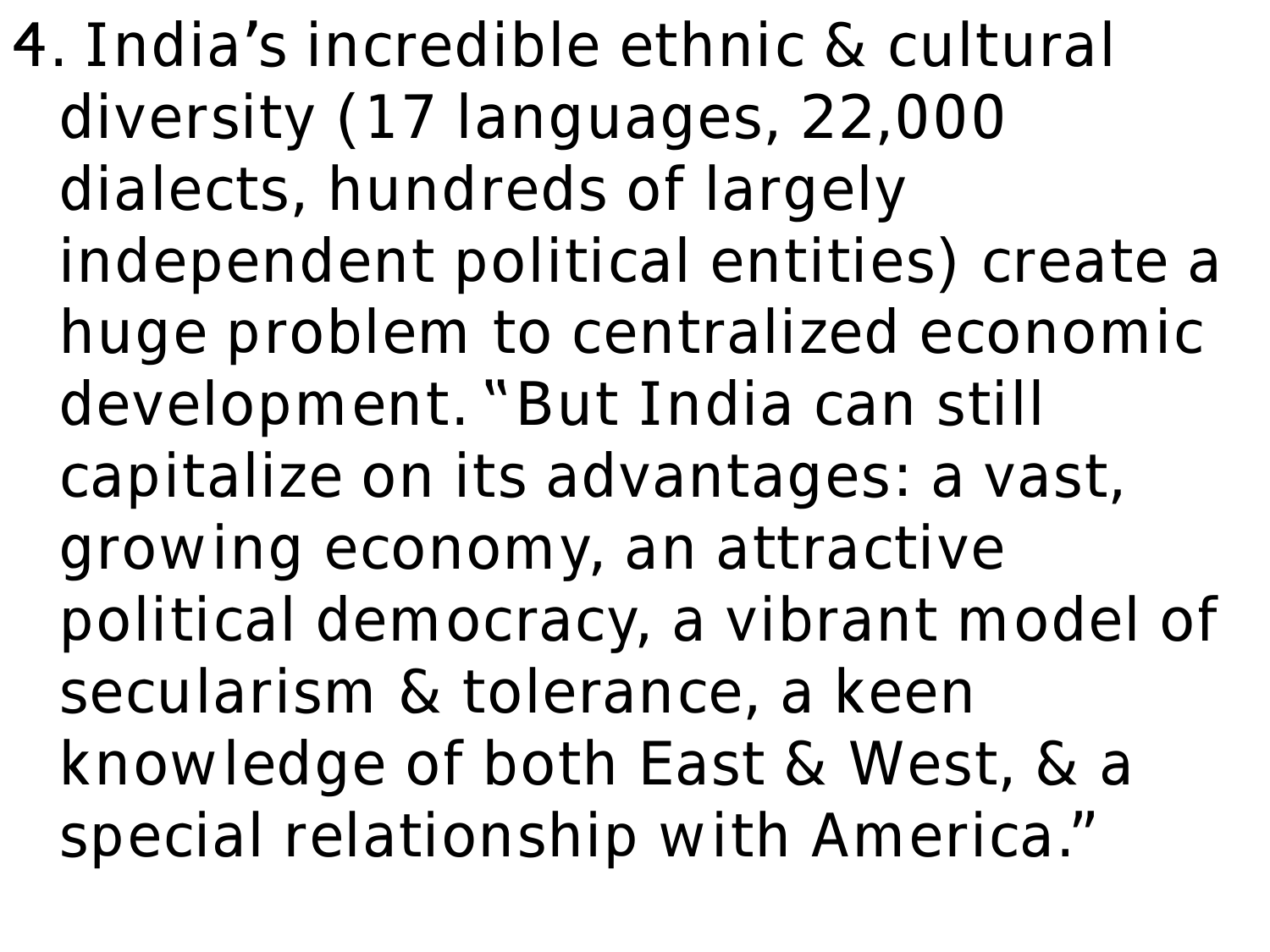

4. India’s incredible ethnic & cultural diversity (17 languages, 22,000 dialects, hundreds of largely independent political entities) create a huge problem to centralized economic development. “But India can still capitalize on its advantages: a vast, growing economy, an attractive political democracy, a vibrant model of secularism & tolerance, a keen knowledge of both East & West, & a special relationship with America.”